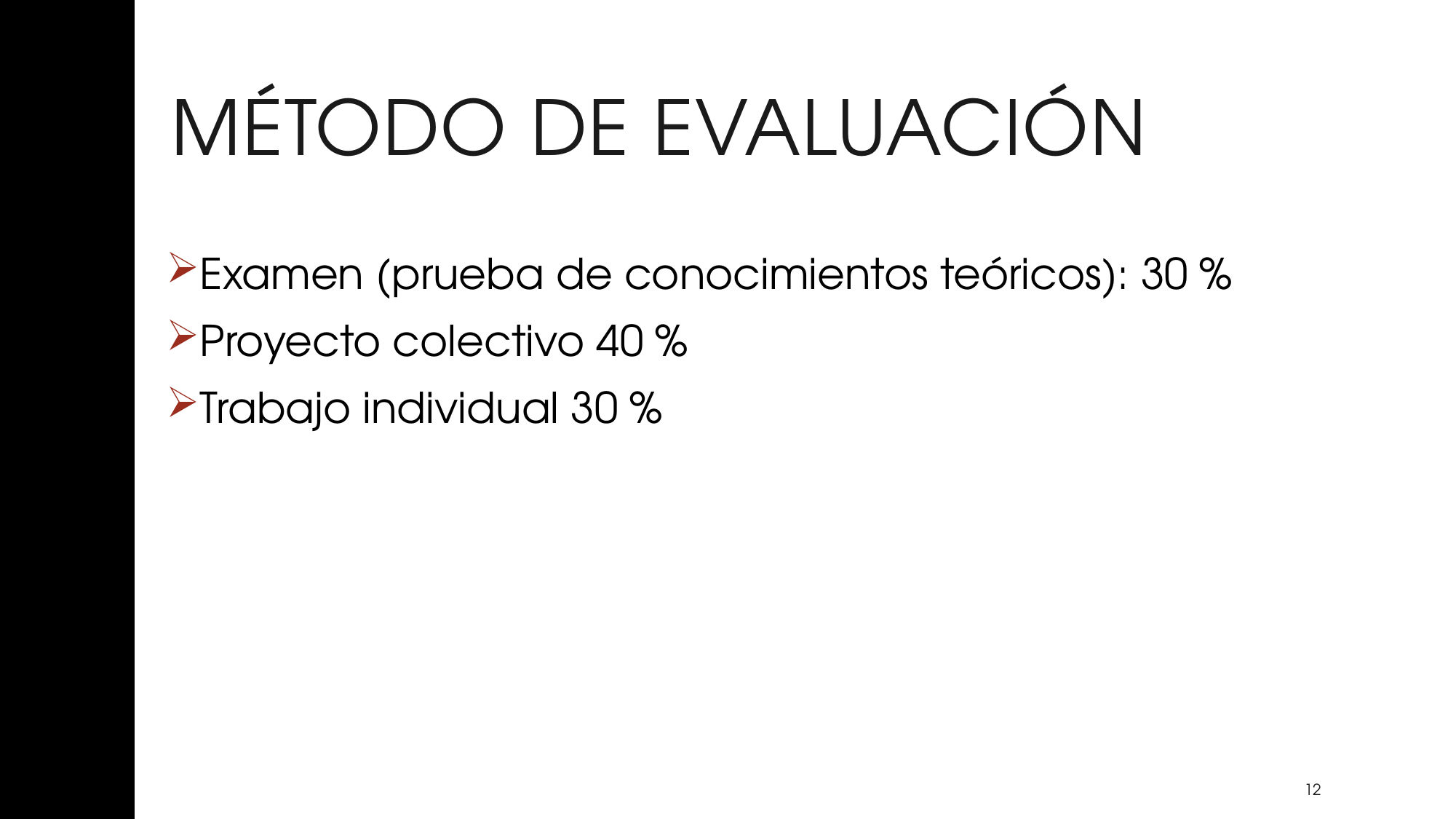

# Método de evaluación
Examen (prueba de conocimientos teóricos): 30 %
Proyecto colectivo 40 %
Trabajo individual 30 %

12